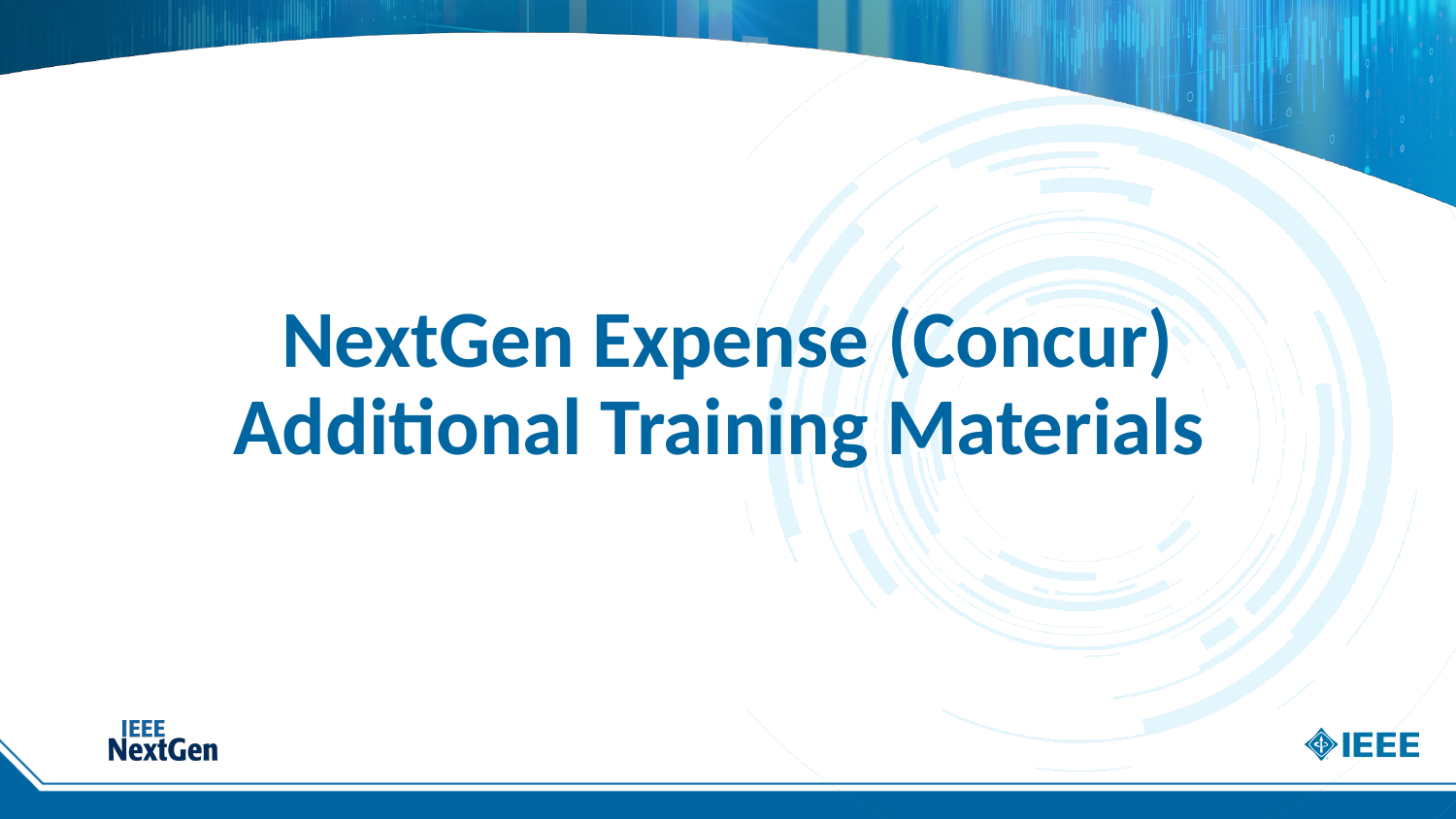

#
NextGen Expense (Concur)
Additional Training Materials